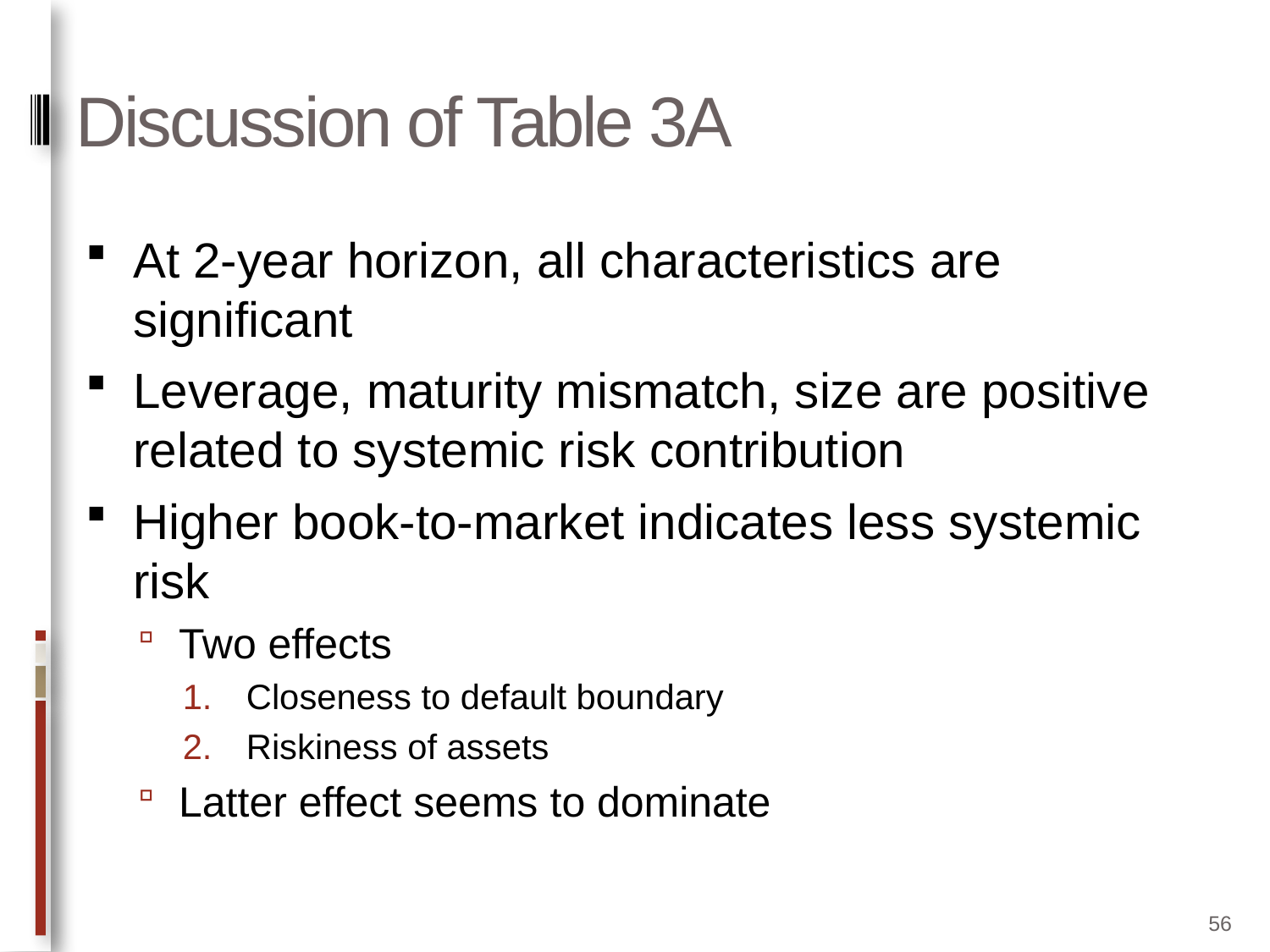

# Discussion of Table 3A
At 2-year horizon, all characteristics are significant
Leverage, maturity mismatch, size are positive related to systemic risk contribution
Higher book-to-market indicates less systemic risk
Two effects
Closeness to default boundary
Riskiness of assets
Latter effect seems to dominate
56